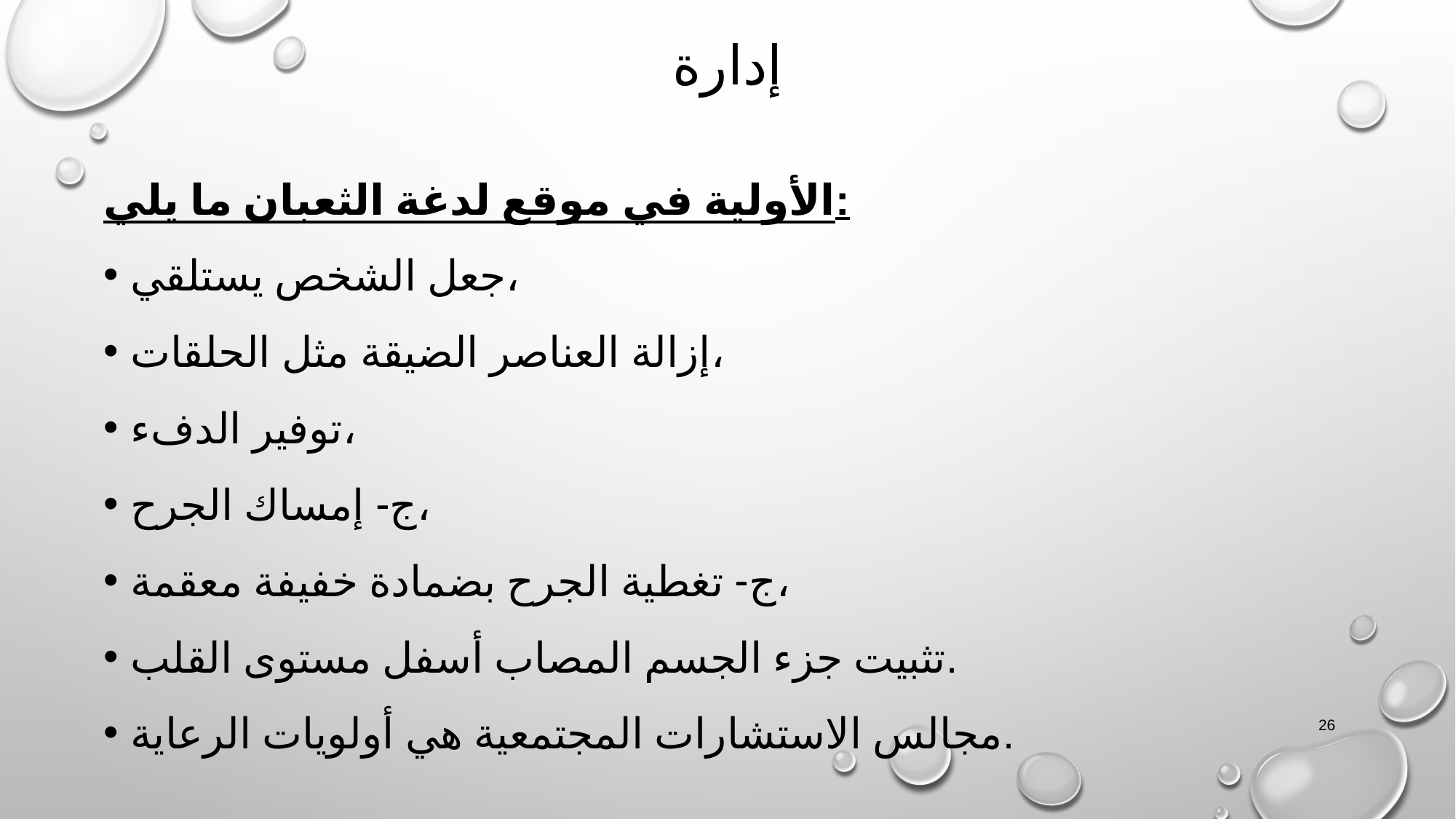

# إدارة
الأولية في موقع لدغة الثعبان ما يلي:
جعل الشخص يستلقي،
إزالة العناصر الضيقة مثل الحلقات،
توفير الدفء،
ج- إمساك الجرح،
ج- تغطية الجرح بضمادة خفيفة معقمة،
تثبيت جزء الجسم المصاب أسفل مستوى القلب.
مجالس الاستشارات المجتمعية هي أولويات الرعاية.

26